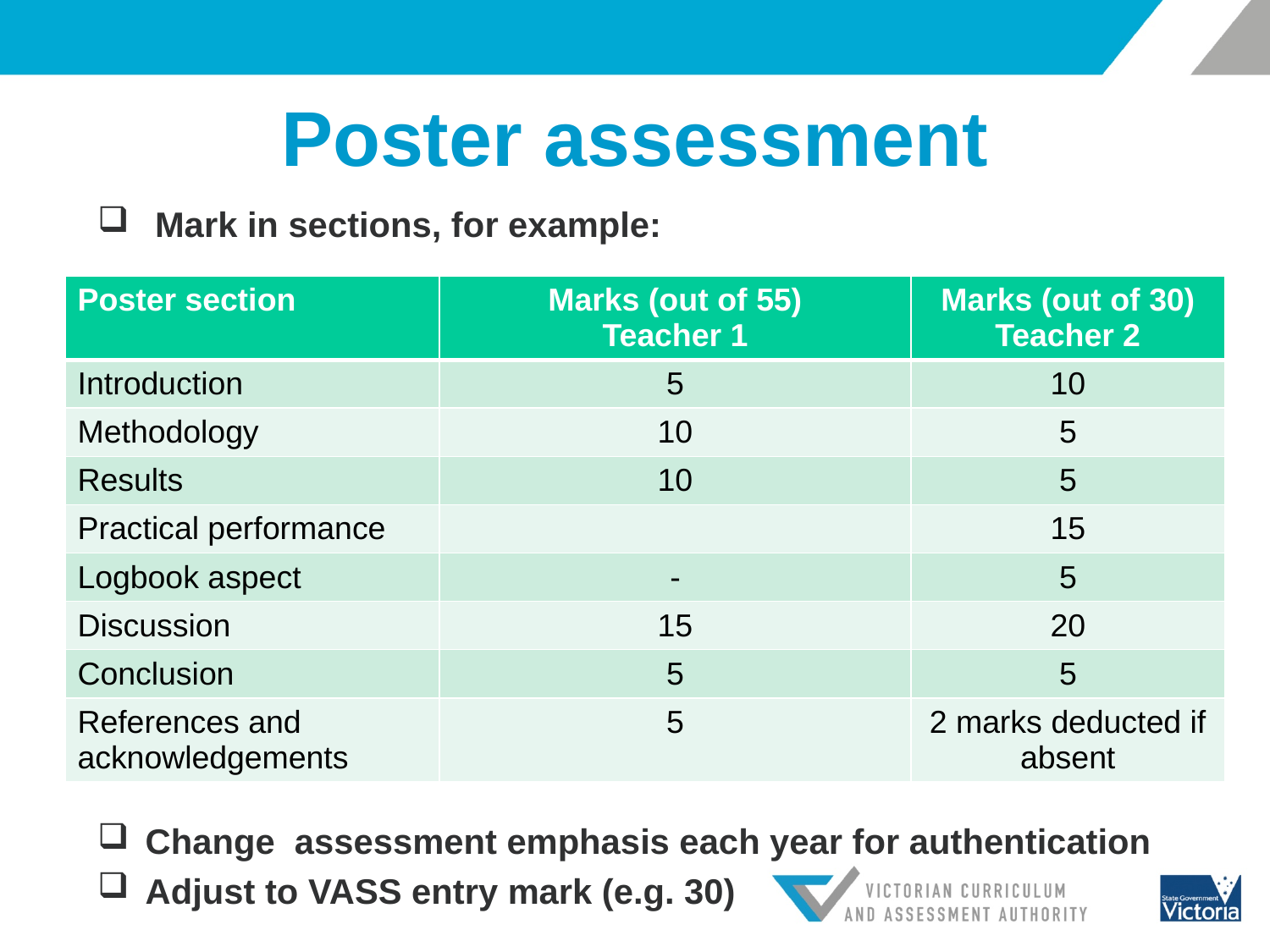

# Poster assessment
 Mark in sections, for example:

Change  assessment emphasis each year for authentication
Adjust to VASS entry mark (e.g. 30)

| Poster section | Marks (out of 55) Teacher 1 | Marks (out of 30) Teacher 2 |
| --- | --- | --- |
| Introduction | 5 | 10 |
| Methodology | 10 | 5 |
| Results | 10 | 5 |
| Practical performance |  | 15 |
| Logbook aspect | - | 5 |
| Discussion | 15 | 20 |
| Conclusion | 5 | 5 |
| References and acknowledgements | 5 | 2 marks deducted if absent |